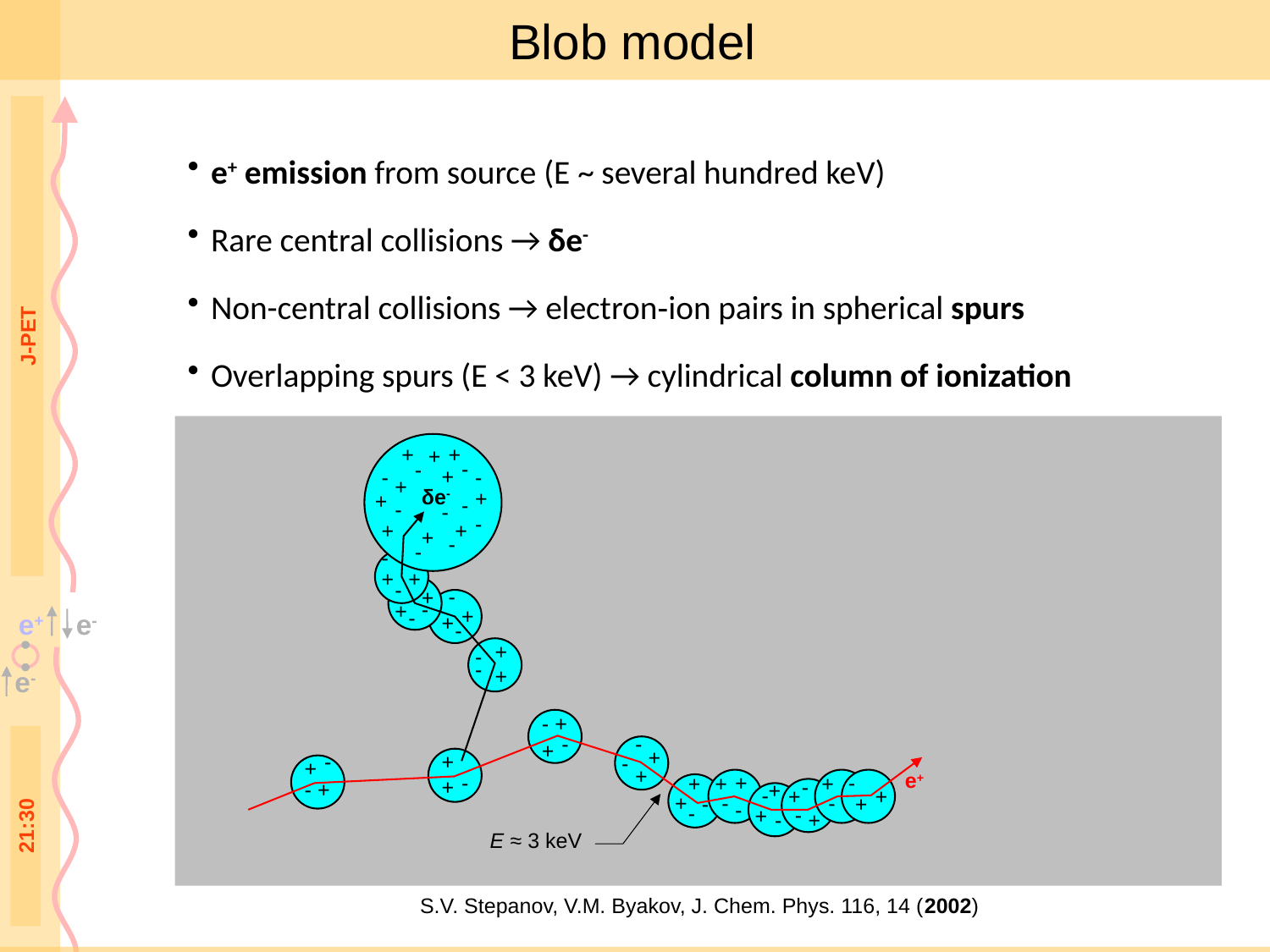

# Blob model
e+ emission from source (E ~ several hundred keV)
Rare central collisions → δe-
Non-central collisions → electron‑ion pairs in spherical spurs
Overlapping spurs (E < 3 keV) → cylindrical column of ionization
J-PET

+
+
+
-
-
+
-
-
+
δe-
+
+
-
-
-
-

+
+
+
-
-
-

+
+

-
-
+

-
+
+
-
+
-

+
-
-
+

-
+
-
-

+
+
-

+
-

+
+
e+
-

+

-
+
+
+
+

-
-
+
+

-

+
+
+
-
-
-
+
-
-
-
+
-
+
E ≈ 3 keV
21:30
S.V. Stepanov, V.M. Byakov, J. Chem. Phys. 116, 14 (2002)